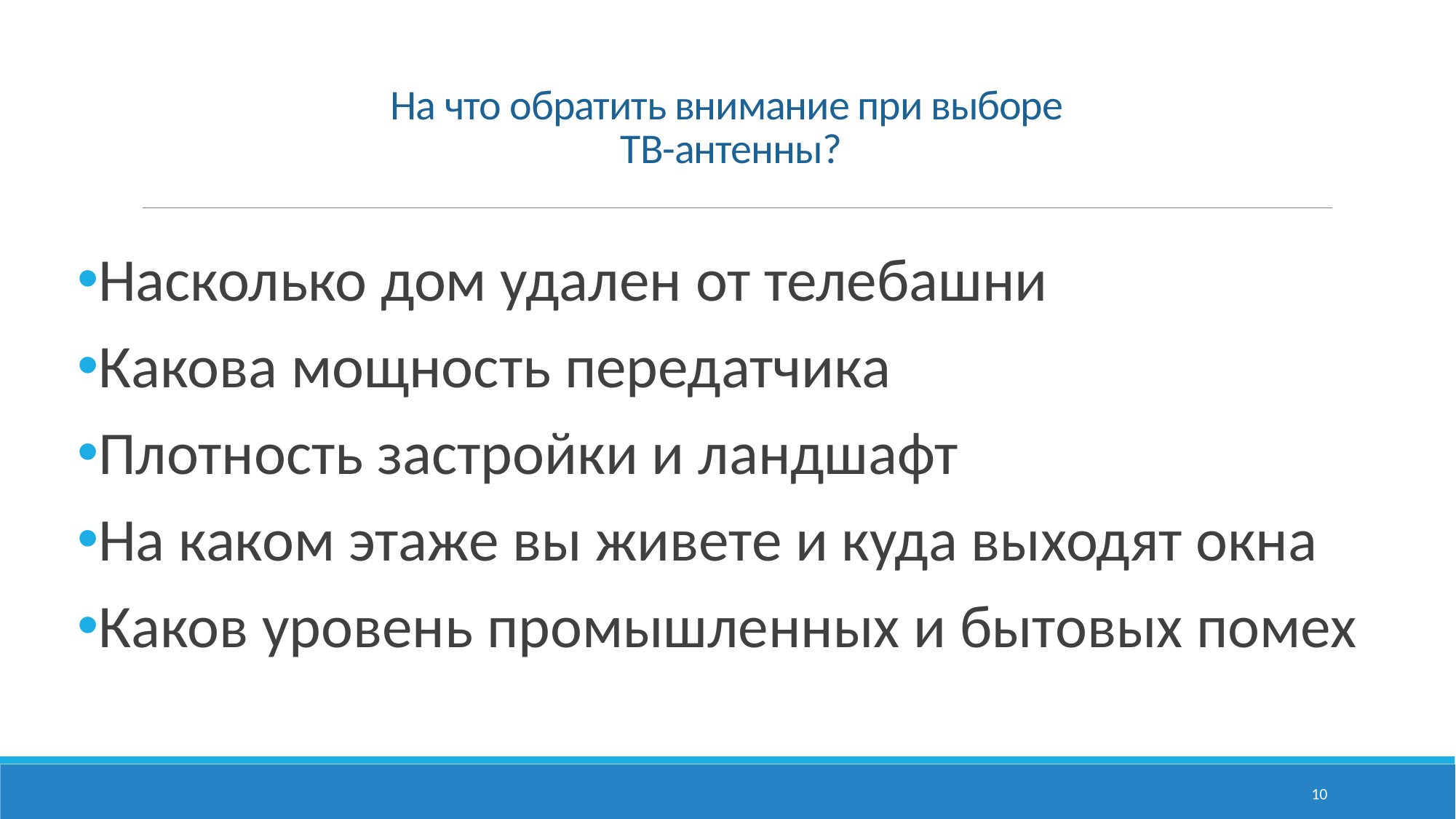

# На что обратить внимание при выборе ТВ-антенны?
Насколько дом удален от телебашни
Какова мощность передатчика
Плотность застройки и ландшафт
На каком этаже вы живете и куда выходят окна
Каков уровень промышленных и бытовых помех

10